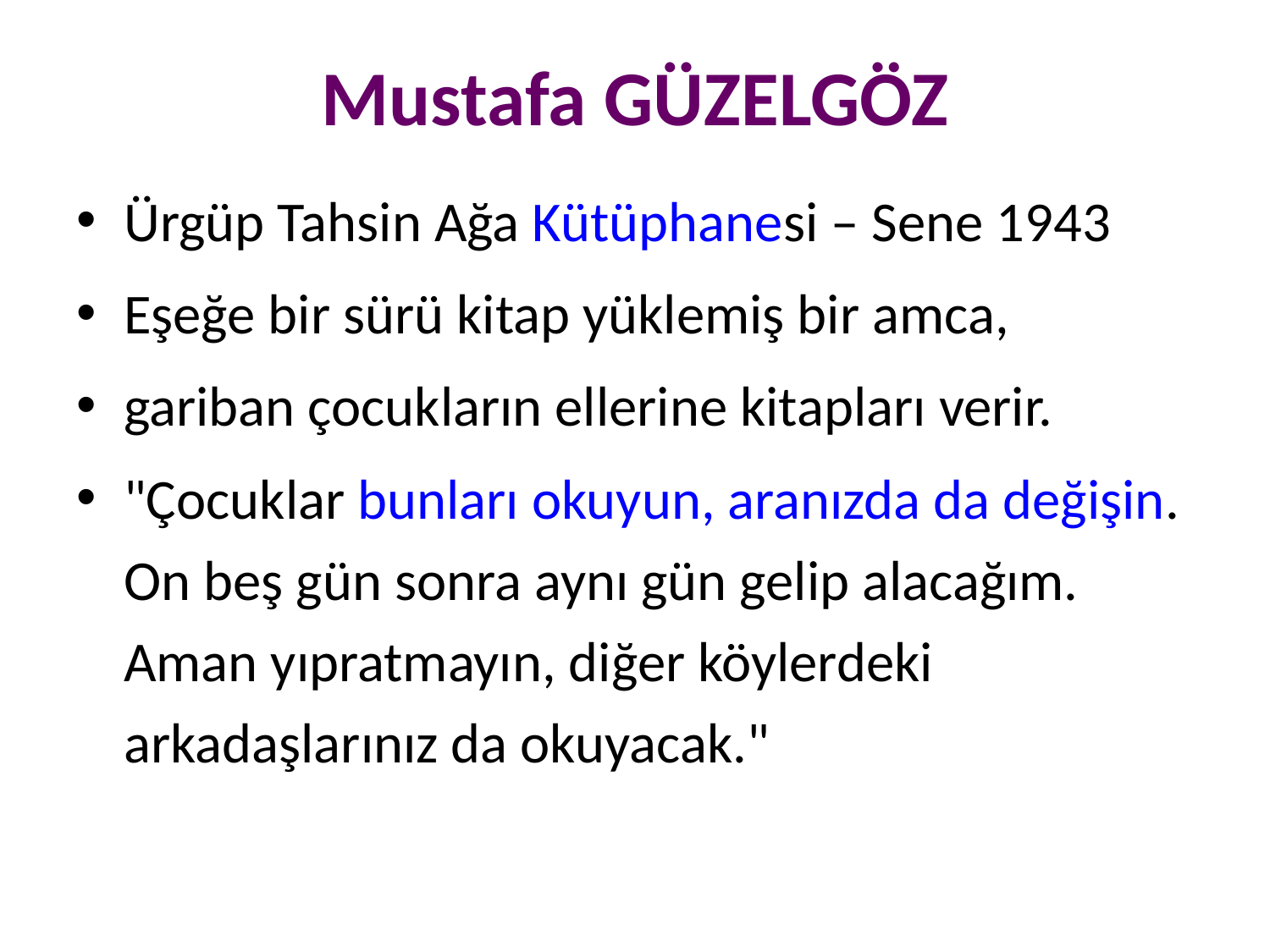

# Mustafa GÜZELGÖZ
Ürgüp Tahsin Ağa Kütüphanesi – Sene 1943
Eşeğe bir sürü kitap yüklemiş bir amca,
gariban çocukların ellerine kitapları verir.
"Çocuklar bunları okuyun, aranızda da değişin. On beş gün sonra aynı gün gelip alacağım.  Aman yıpratmayın, diğer köylerdeki arkadaşlarınız da okuyacak."